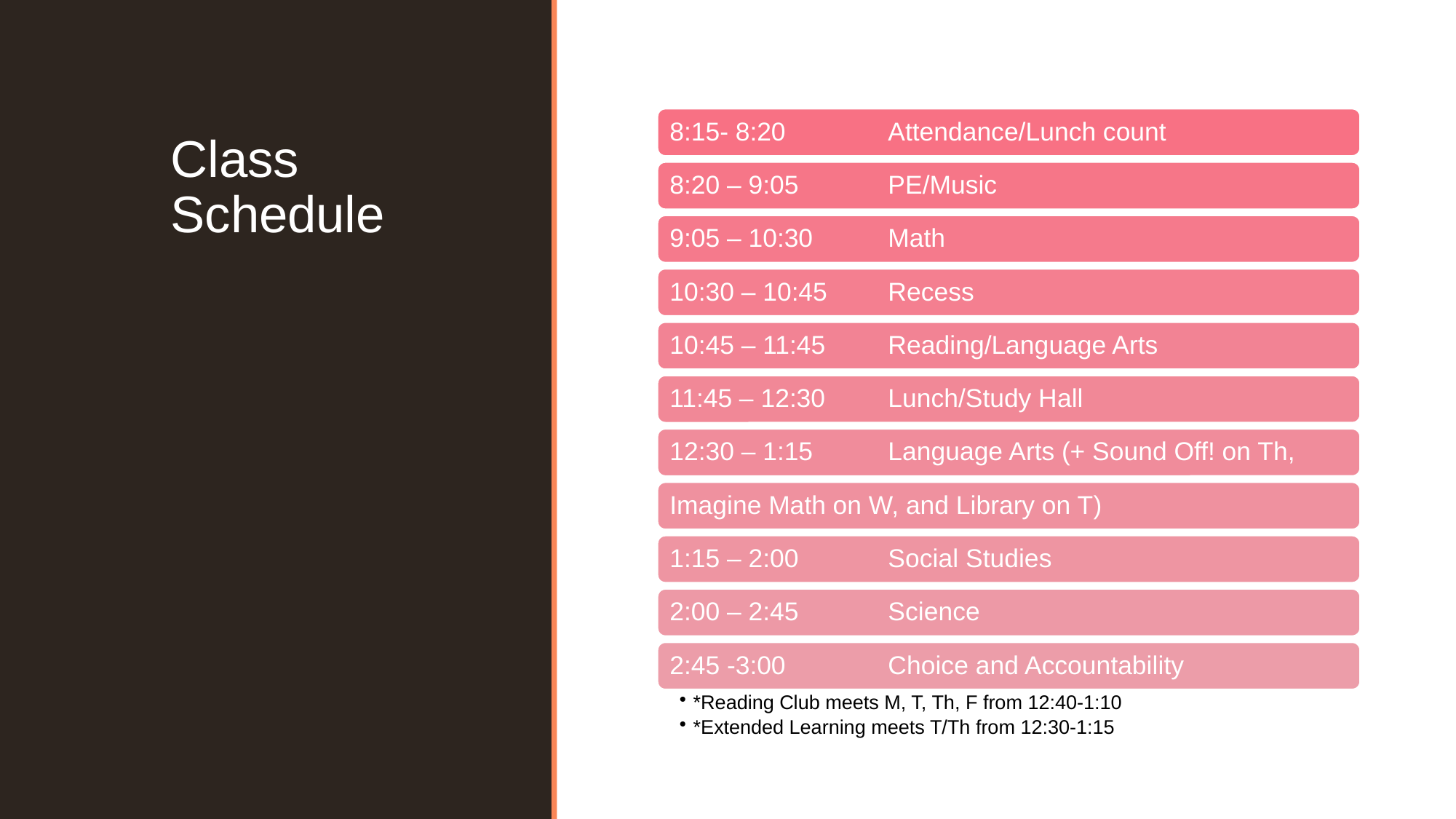

8:15- 8:20	Attendance/Lunch count
8:20 – 9:05	PE/Music
9:05 – 10:30	Math
10:30 – 10:45	Recess
10:45 – 11:45	Reading/Language Arts
11:45 – 12:30	Lunch/Study Hall
12:30 – 1:15	Language Arts (+ Sound Off! on Th,
Imagine Math on W, and Library on T)
1:15 – 2:00	Social Studies
2:00 – 2:45	Science
2:45 -3:00	Choice and Accountability
*Reading Club meets M, T, Th, F from 12:40-1:10
*Extended Learning meets T/Th from 12:30-1:15
# Class Schedule